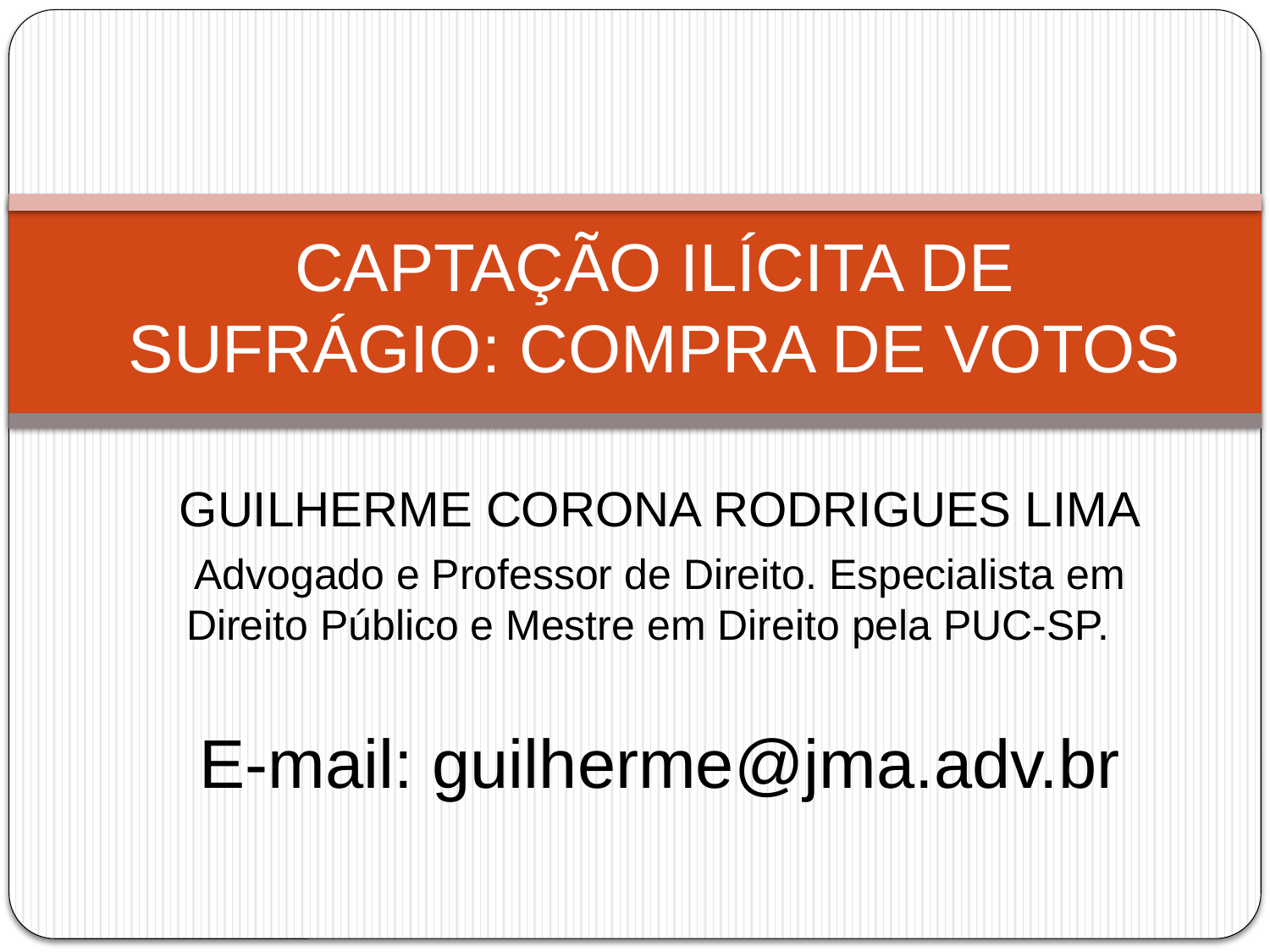

# CAPTAÇÃO ILÍCITA DE SUFRÁGIO: COMPRA DE VOTOS

GUILHERME CORONA RODRIGUES LIMA
Advogado e Professor de Direito. Especialista em Direito Público e Mestre em Direito pela PUC-SP.

E-mail: guilherme@jma.adv.br